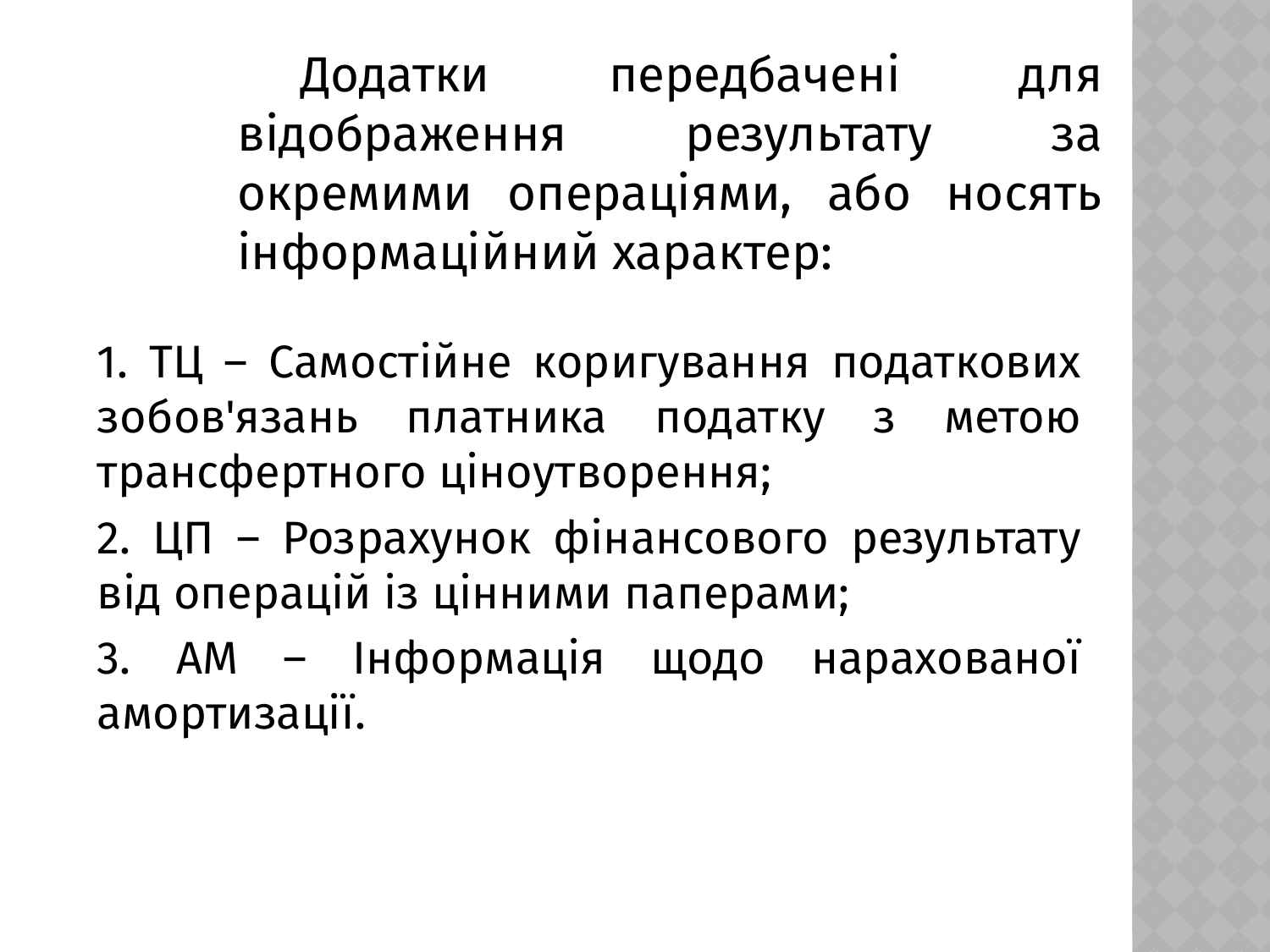

Додатки передбачені для відображення результату за окремими операціями, або носять інформаційний характер:
1. ТЦ – Самостійне коригування податкових зобов'язань платника податку з метою трансфертного ціноутворення;
2. ЦП – Розрахунок фінансового результату від операцій із цінними паперами;
3. АМ – Інформація щодо нарахованої амортизації.